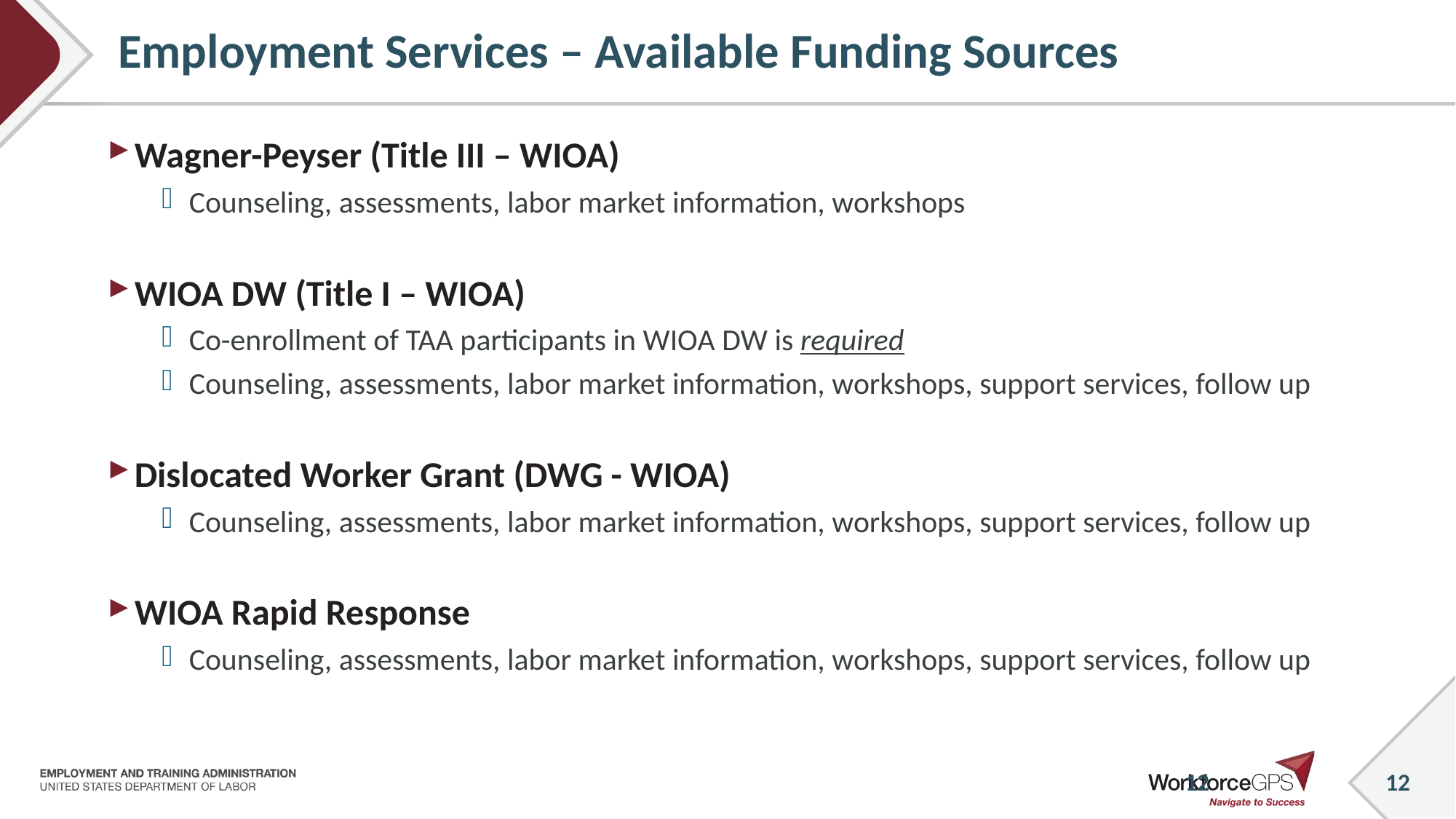

# Employment Services – Available Funding Sources
Wagner-Peyser (Title III – WIOA)
Counseling, assessments, labor market information, workshops

WIOA DW (Title I – WIOA)
Co-enrollment of TAA participants in WIOA DW is required
Counseling, assessments, labor market information, workshops, support services, follow up

Dislocated Worker Grant (DWG - WIOA)
Counseling, assessments, labor market information, workshops, support services, follow up

WIOA Rapid Response
Counseling, assessments, labor market information, workshops, support services, follow up

12
12